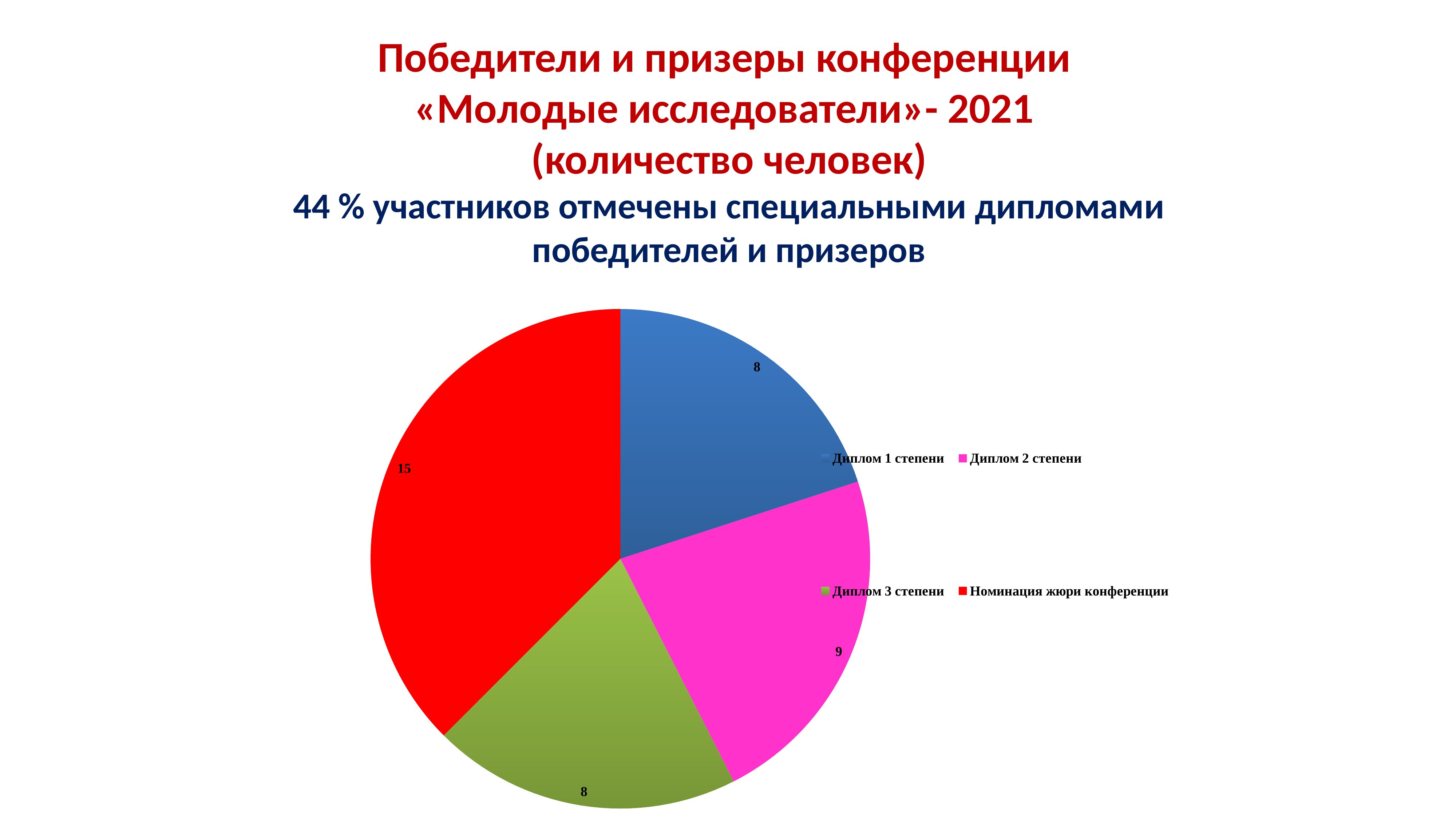

# Победители и призеры конференции «Молодые исследователи»- 2021 (количество человек) 44 % участников отмечены специальными дипломами победителей и призеров

### Chart

| Category | Столбец1 |
|---|---|
| Диплом 1 степени | 8.0 |
| Диплом 2 степени | 9.0 |
| Диплом 3 степени | 8.0 |
| Номинация жюри конференции | 15.0 |